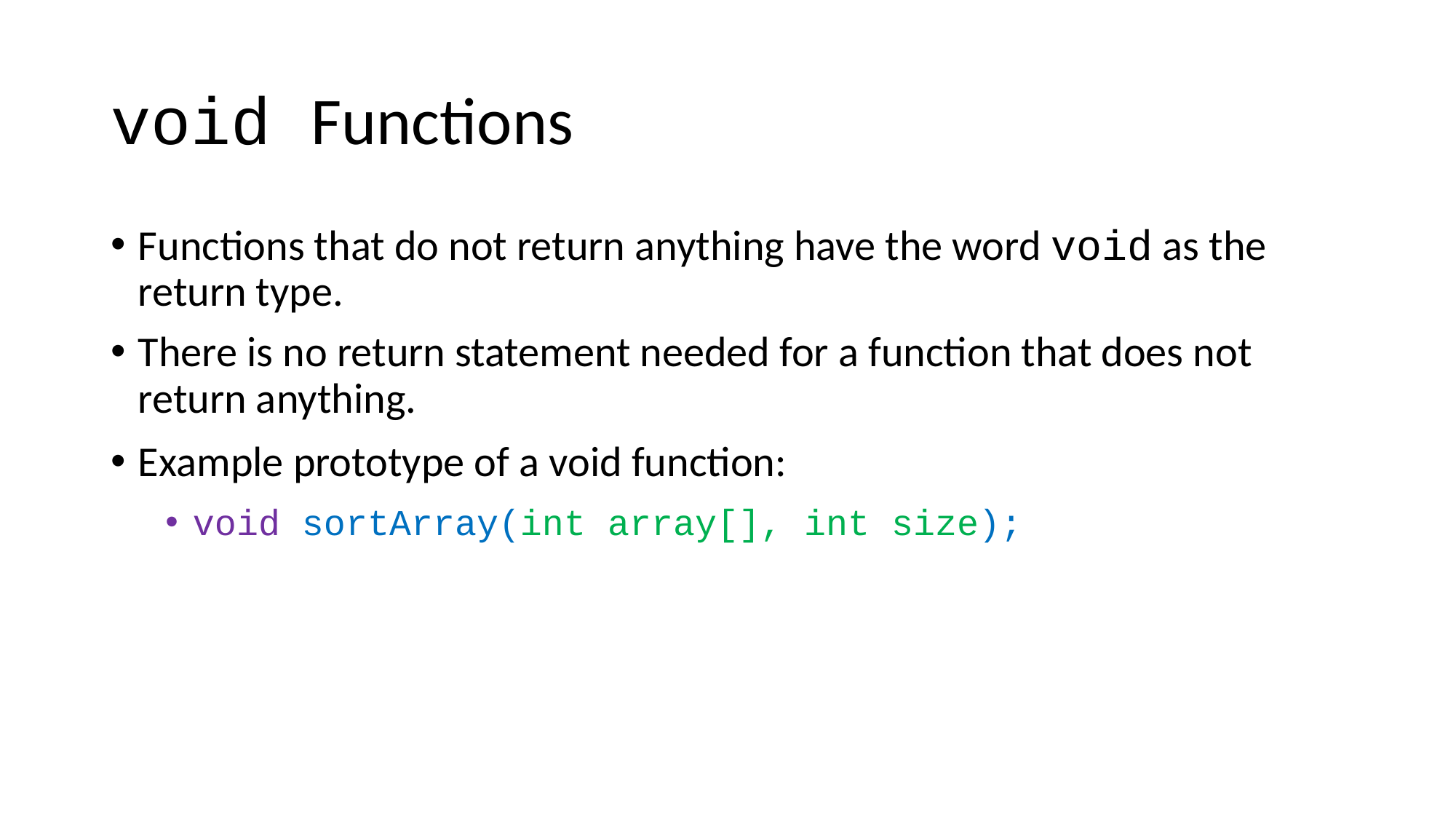

# void Functions
Functions that do not return anything have the word void as the return type.
There is no return statement needed for a function that does not return anything.
Example prototype of a void function:
void sortArray(int array[], int size);